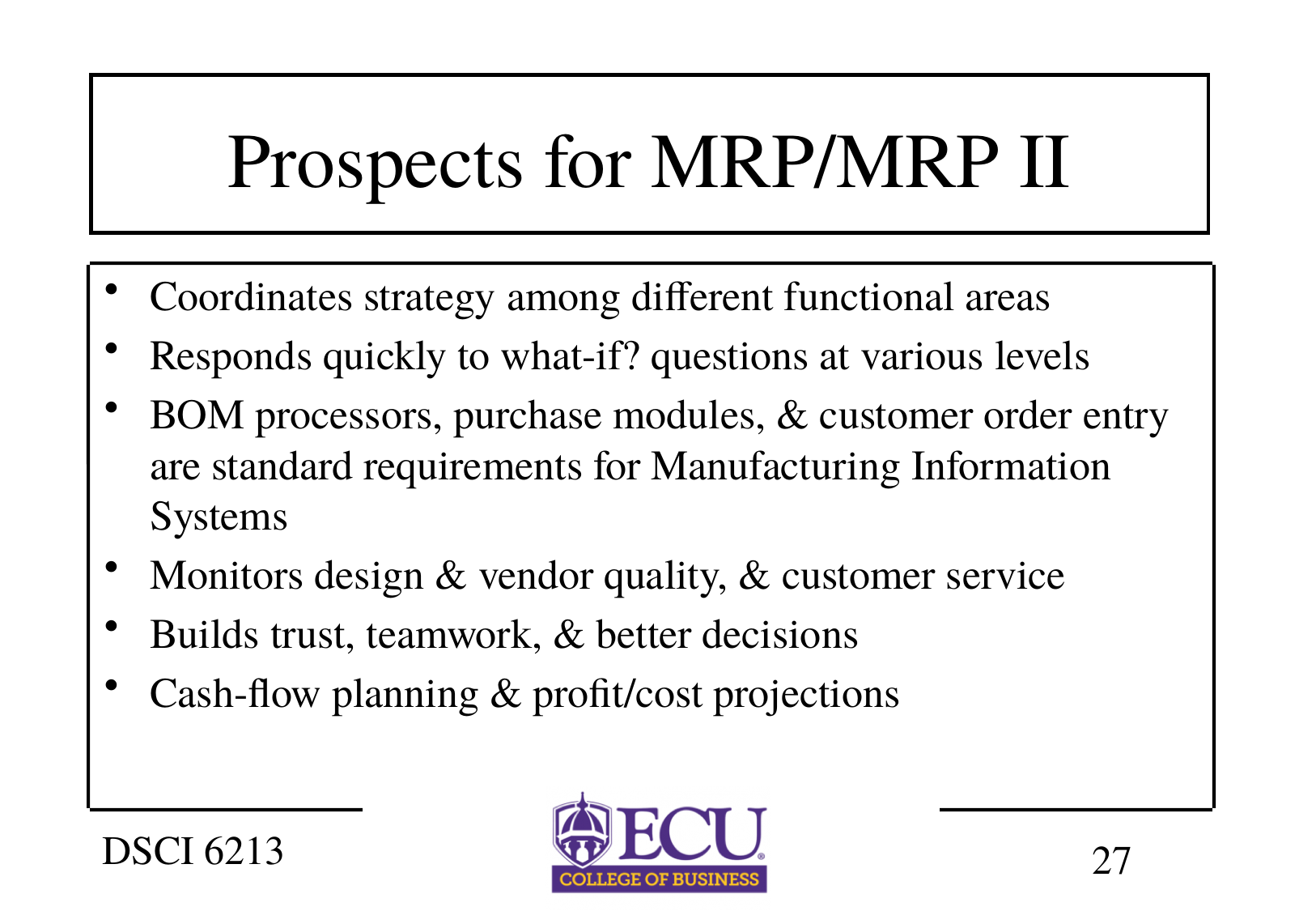

# Prospects for MRP/MRP II
Coordinates strategy among different functional areas
Responds quickly to what-if? questions at various levels
BOM processors, purchase modules, & customer order entry are standard requirements for Manufacturing Information Systems
Monitors design & vendor quality, & customer service
Builds trust, teamwork, & better decisions
Cash-flow planning & profit/cost projections